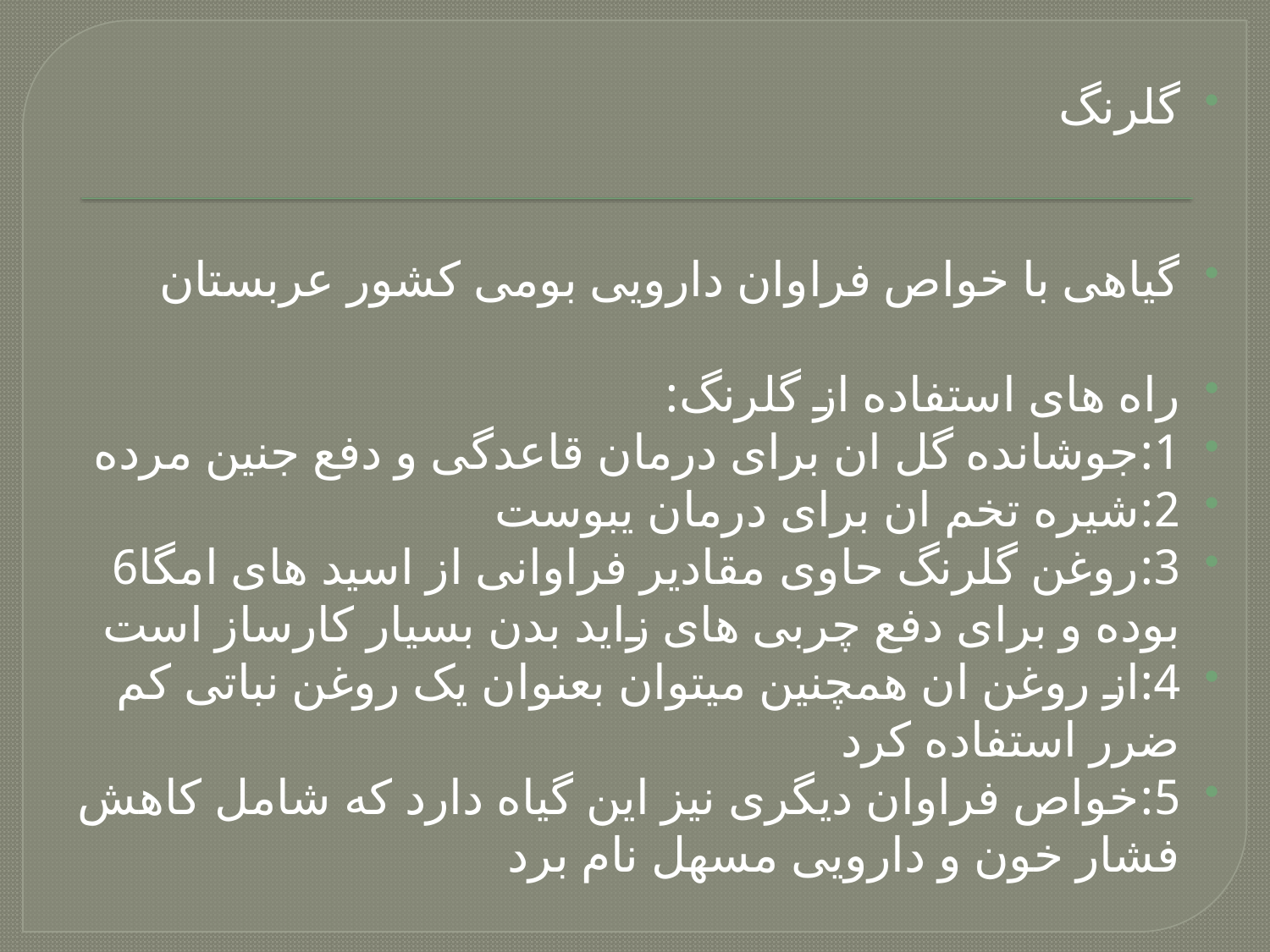

گلرنگ

گیاهی با خواص فراوان دارویی بومی کشور عربستان

راه های استفاده از گلرنگ:
1:جوشانده گل ان برای درمان قاعدگی و دفع جنین مرده
2:شیره تخم ان برای درمان یبوست
3:روغن گلرنگ حاوی مقادیر فراوانی از اسید های امگا6 بوده و برای دفع چربی های زاید بدن بسیار کارساز است
4:از روغن ان همچنین میتوان بعنوان یک روغن نباتی کم ضرر استفاده کرد
5:خواص فراوان دیگری نیز این گیاه دارد که شامل کاهش فشار خون و دارویی مسهل نام برد